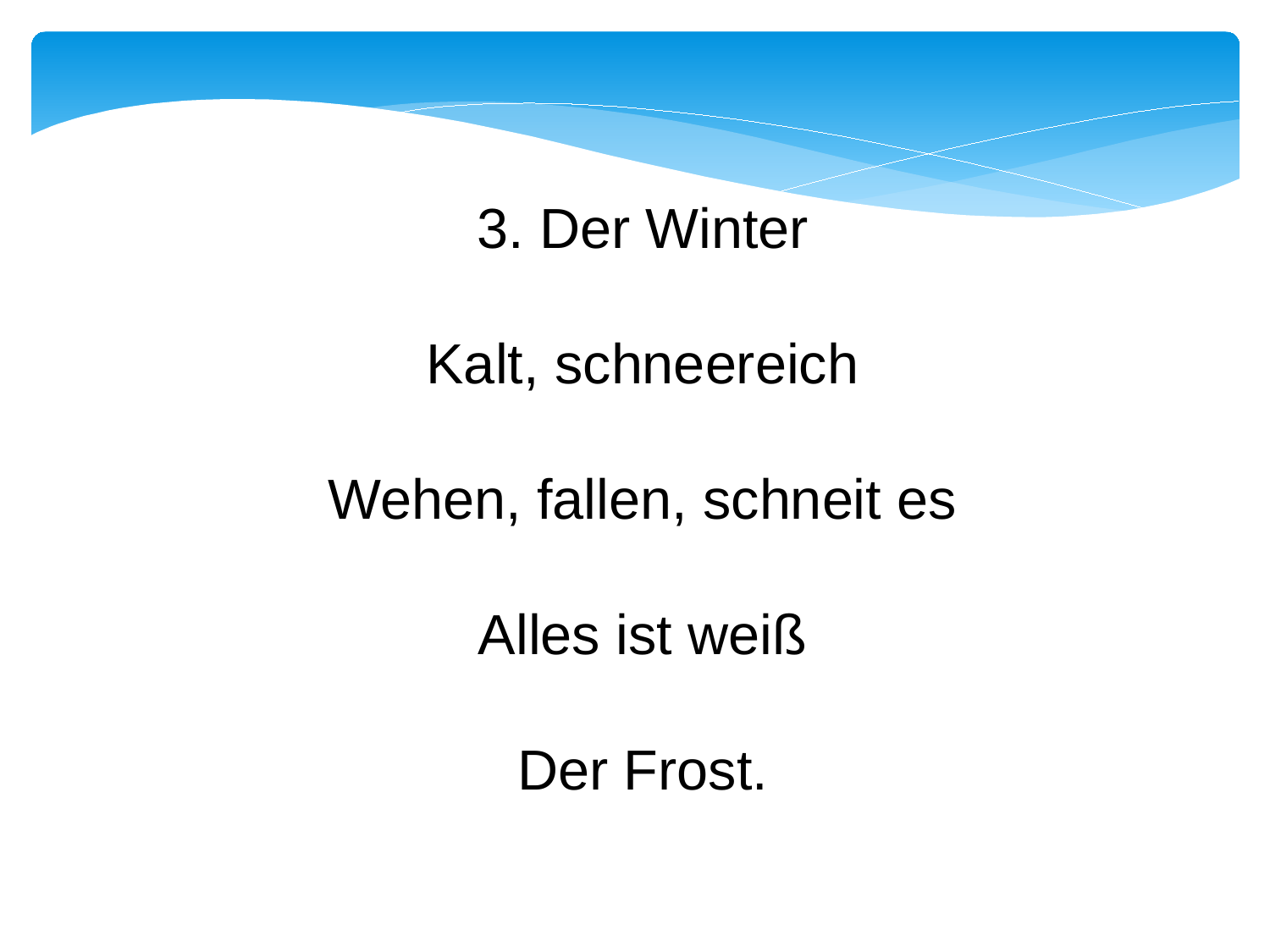

3. Der Winter
Kalt, schneereich
Wehen, fallen, schneit es
Alles ist weiß
Der Frost.